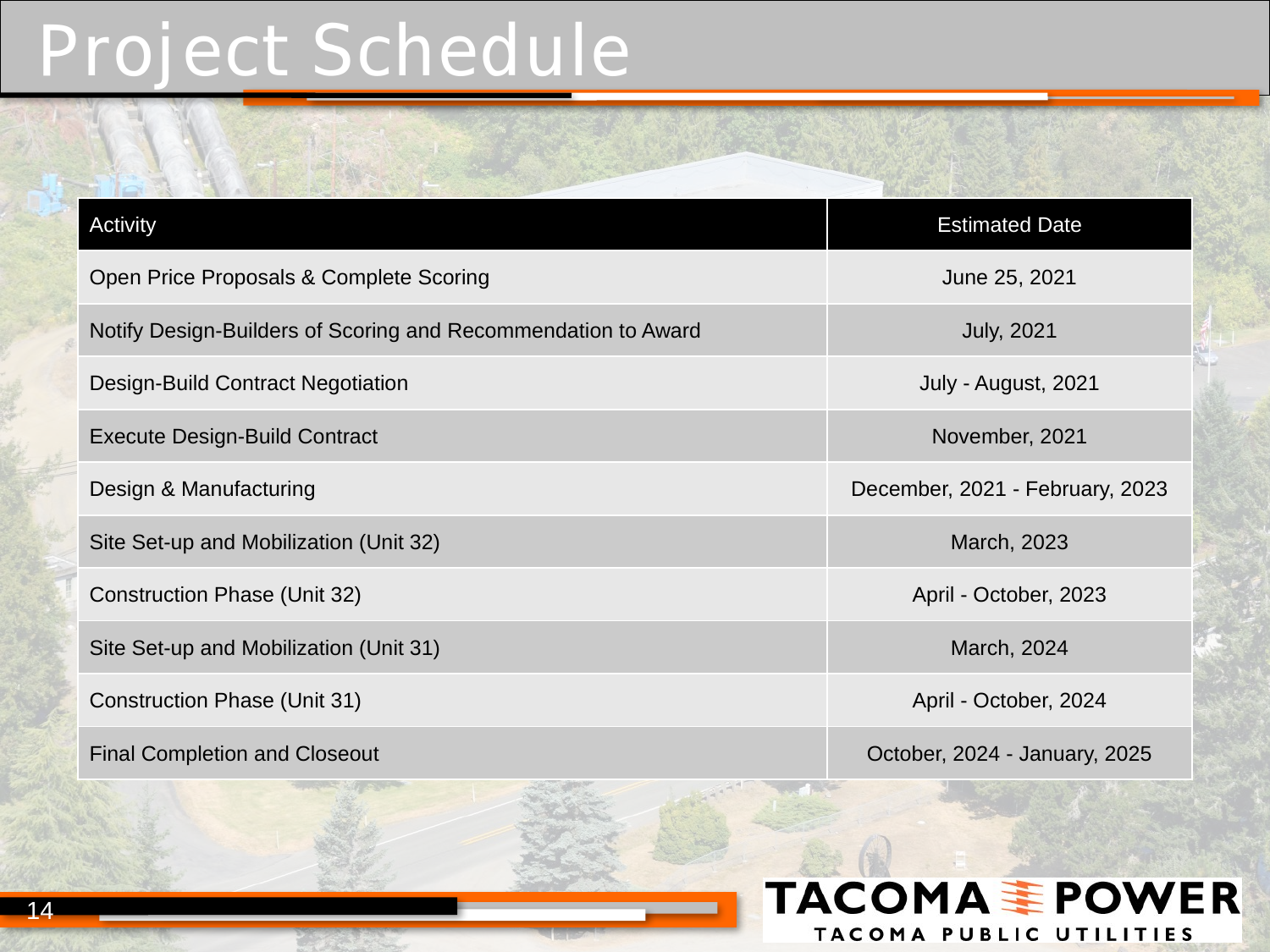

# Project Schedule
| Activity | Estimated Date |
| --- | --- |
| Open Price Proposals & Complete Scoring | June 25, 2021 |
| Notify Design-Builders of Scoring and Recommendation to Award | July, 2021 |
| Design-Build Contract Negotiation | July - August, 2021 |
| Execute Design-Build Contract | November, 2021 |
| Design & Manufacturing | December, 2021 - February, 2023 |
| Site Set-up and Mobilization (Unit 32) | March, 2023 |
| Construction Phase (Unit 32) | April - October, 2023 |
| Site Set-up and Mobilization (Unit 31) | March, 2024 |
| Construction Phase (Unit 31) | April - October, 2024 |
| Final Completion and Closeout | October, 2024 - January, 2025 |
14